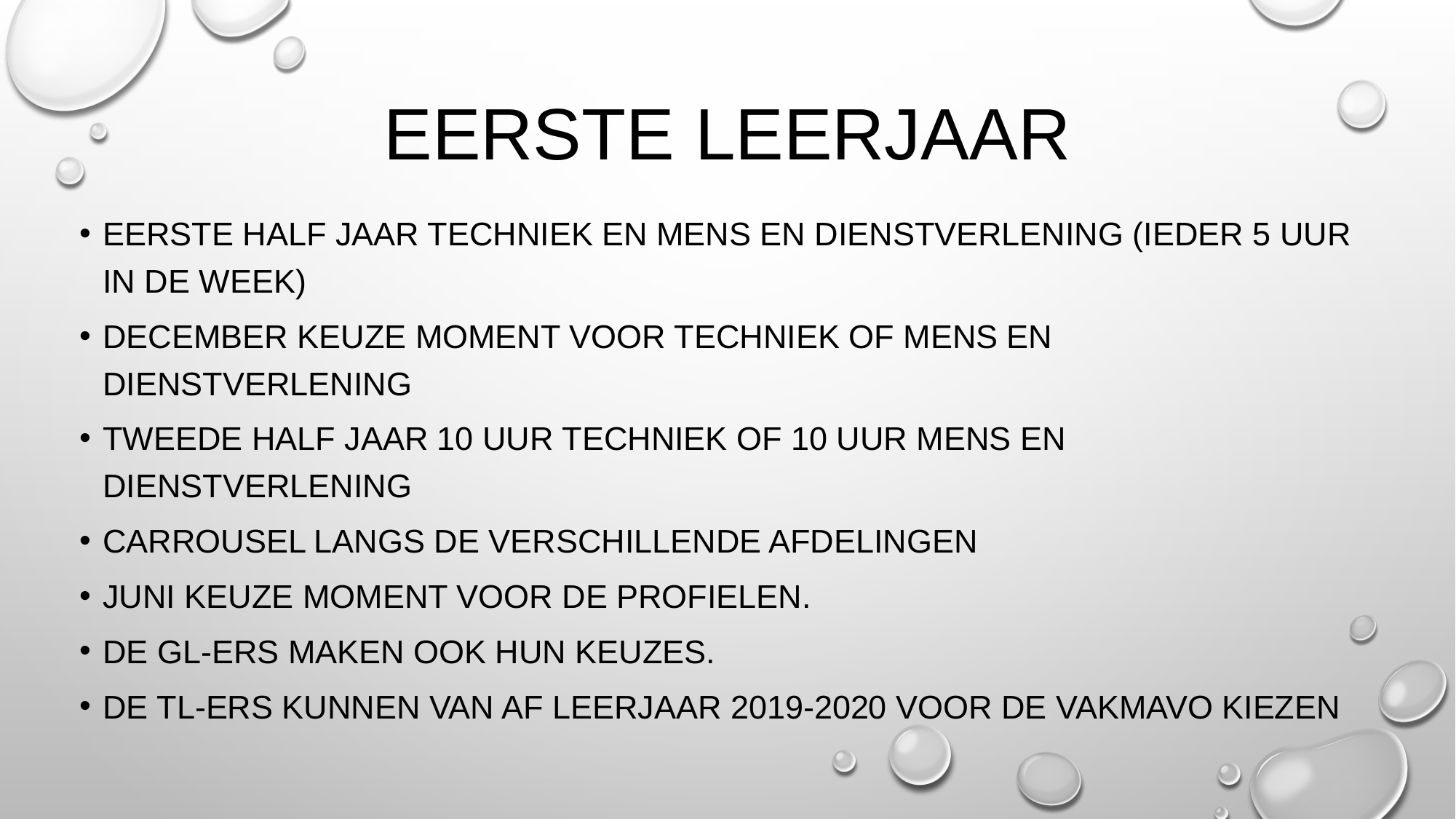

# Eerste Leerjaar
Eerste half jaar techniek en Mens en Dienstverlening (ieder 5 uur in de week)
December keuze moment voor techniek of mens en dienstverlening
Tweede half jaar 10 uur techniek of 10 uur mens en dienstverlening
Carrousel langs de verschillende afdelingen
Juni keuze moment voor de profielen.
De Gl-ers maken ook hun keuzes.
De TL-ers kunnen van af leerjaar 2019-2020 voor de vakmavo kiezen